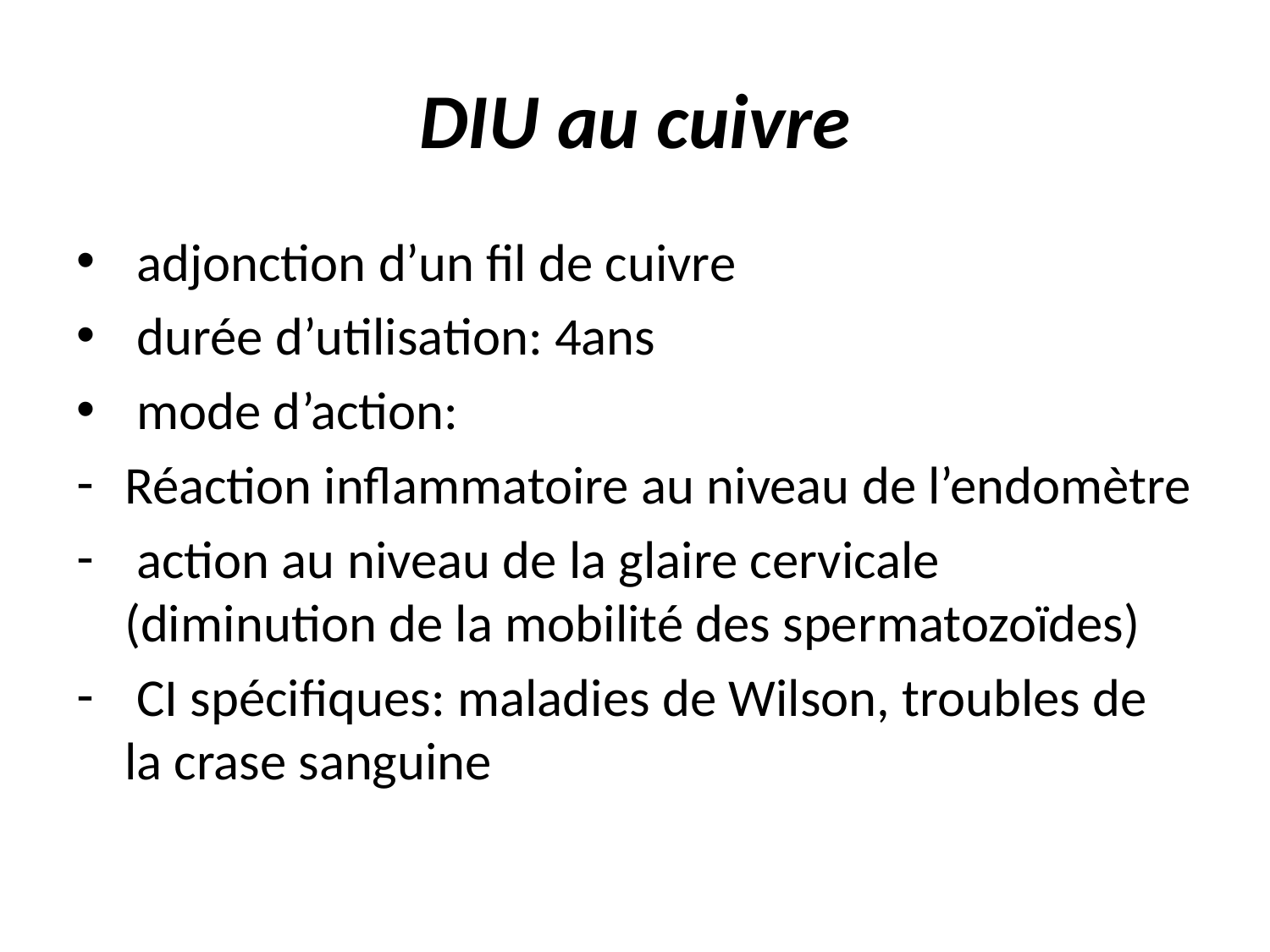

# DIU au cuivre
 adjonction d’un fil de cuivre
 durée d’utilisation: 4ans
 mode d’action:
Réaction inflammatoire au niveau de l’endomètre
 action au niveau de la glaire cervicale (diminution de la mobilité des spermatozoïdes)
 CI spécifiques: maladies de Wilson, troubles de la crase sanguine